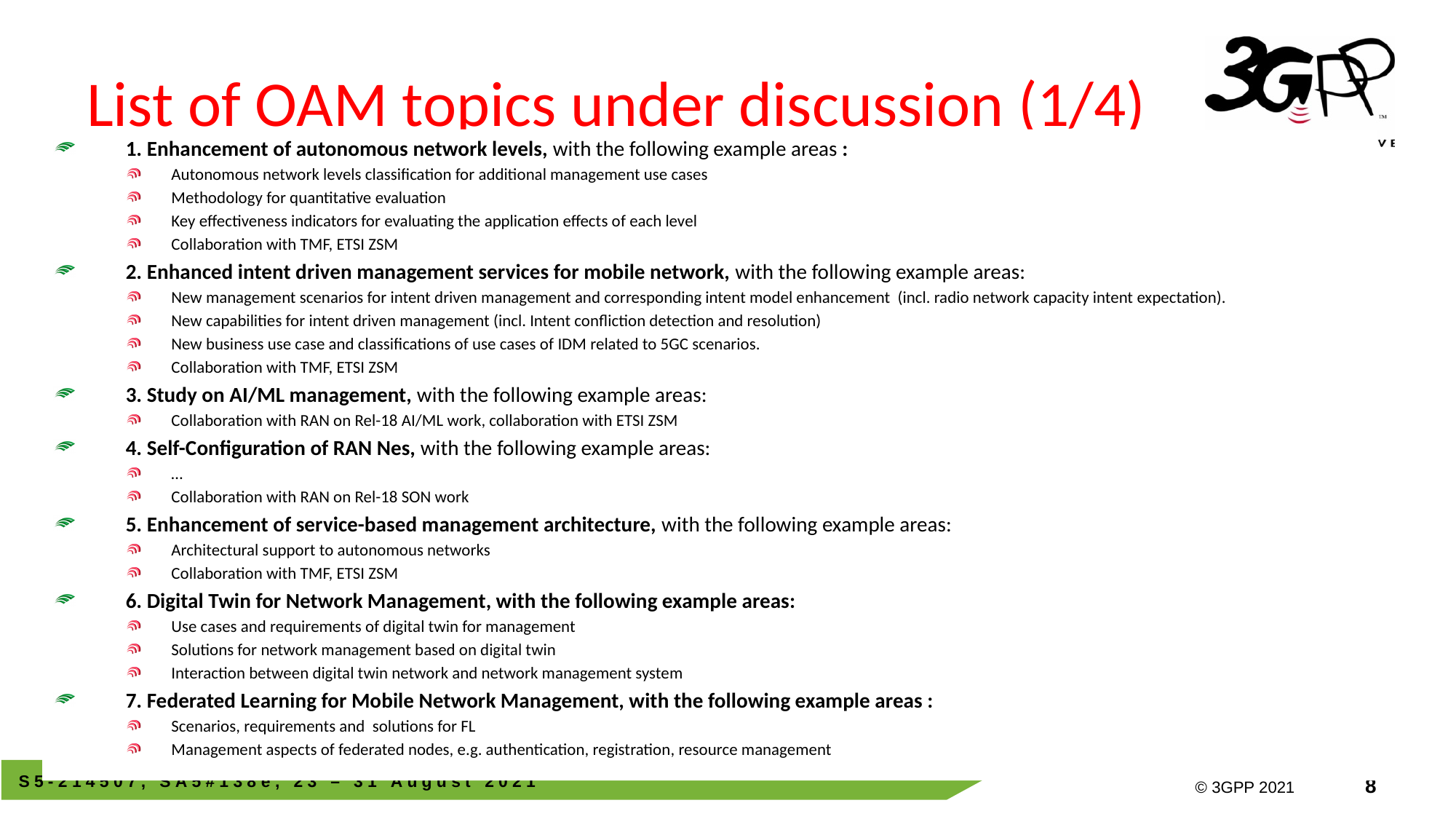

# List of OAM topics under discussion (1/4)
1. Enhancement of autonomous network levels, with the following example areas :
Autonomous network levels classification for additional management use cases
Methodology for quantitative evaluation
Key effectiveness indicators for evaluating the application effects of each level
Collaboration with TMF, ETSI ZSM
2. Enhanced intent driven management services for mobile network, with the following example areas:
New management scenarios for intent driven management and corresponding intent model enhancement  (incl. radio network capacity intent expectation).
New capabilities for intent driven management (incl. Intent confliction detection and resolution)
New business use case and classifications of use cases of IDM related to 5GC scenarios.
Collaboration with TMF, ETSI ZSM
3. Study on AI/ML management, with the following example areas:
Collaboration with RAN on Rel-18 AI/ML work, collaboration with ETSI ZSM
4. Self-Configuration of RAN Nes, with the following example areas:
…
Collaboration with RAN on Rel-18 SON work
5. Enhancement of service-based management architecture, with the following example areas:
Architectural support to autonomous networks
Collaboration with TMF, ETSI ZSM
6. Digital Twin for Network Management, with the following example areas:
Use cases and requirements of digital twin for management
Solutions for network management based on digital twin
Interaction between digital twin network and network management system
7. Federated Learning for Mobile Network Management, with the following example areas :
Scenarios, requirements and  solutions for FL
Management aspects of federated nodes, e.g. authentication, registration, resource management